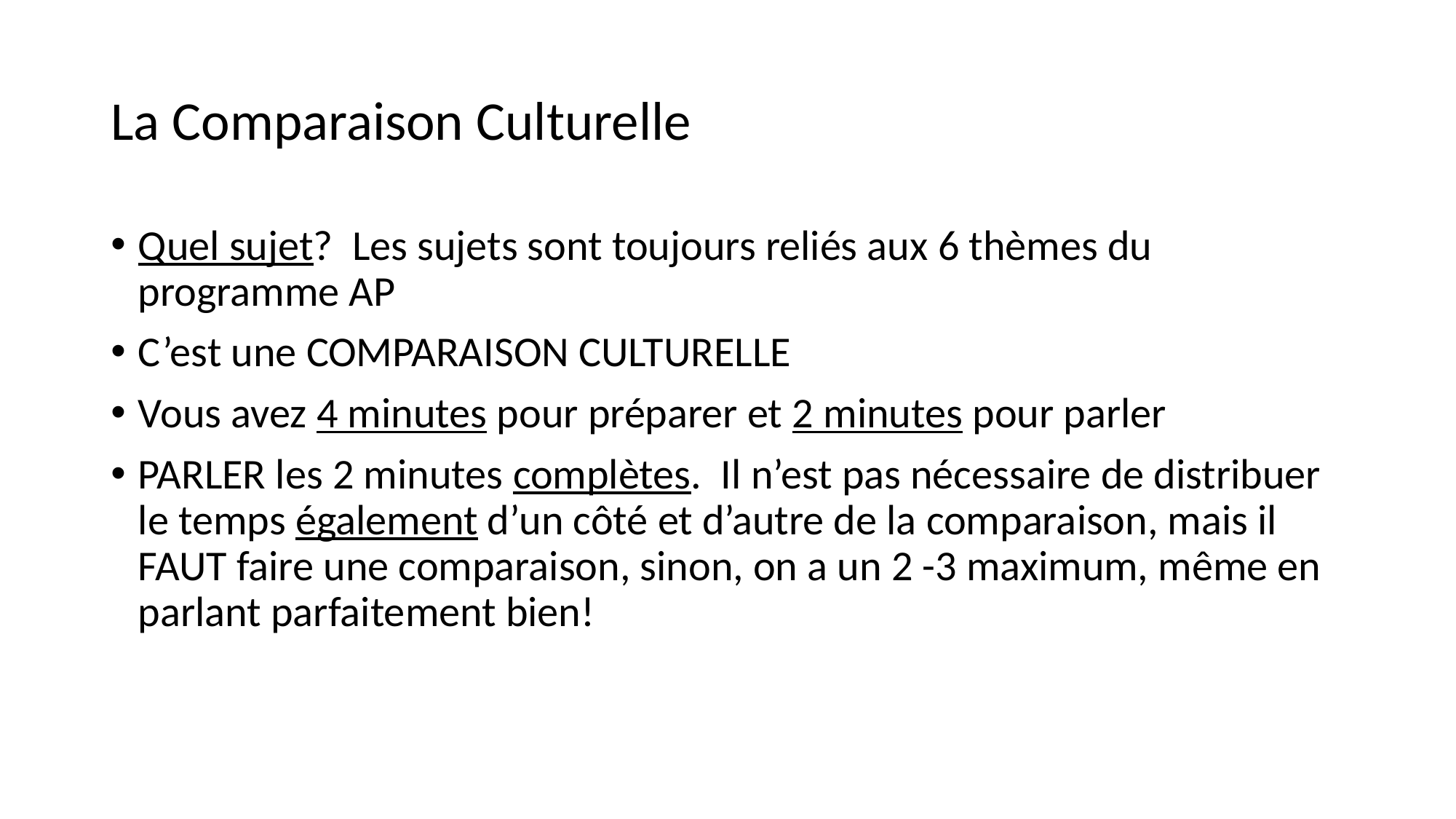

# La Comparaison Culturelle
Quel sujet?  Les sujets sont toujours reliés aux 6 thèmes du programme AP
C’est une COMPARAISON CULTURELLE
Vous avez 4 minutes pour préparer et 2 minutes pour parler
PARLER les 2 minutes complètes.  Il n’est pas nécessaire de distribuer le temps également d’un côté et d’autre de la comparaison, mais il FAUT faire une comparaison, sinon, on a un 2 -3 maximum, même en parlant parfaitement bien!